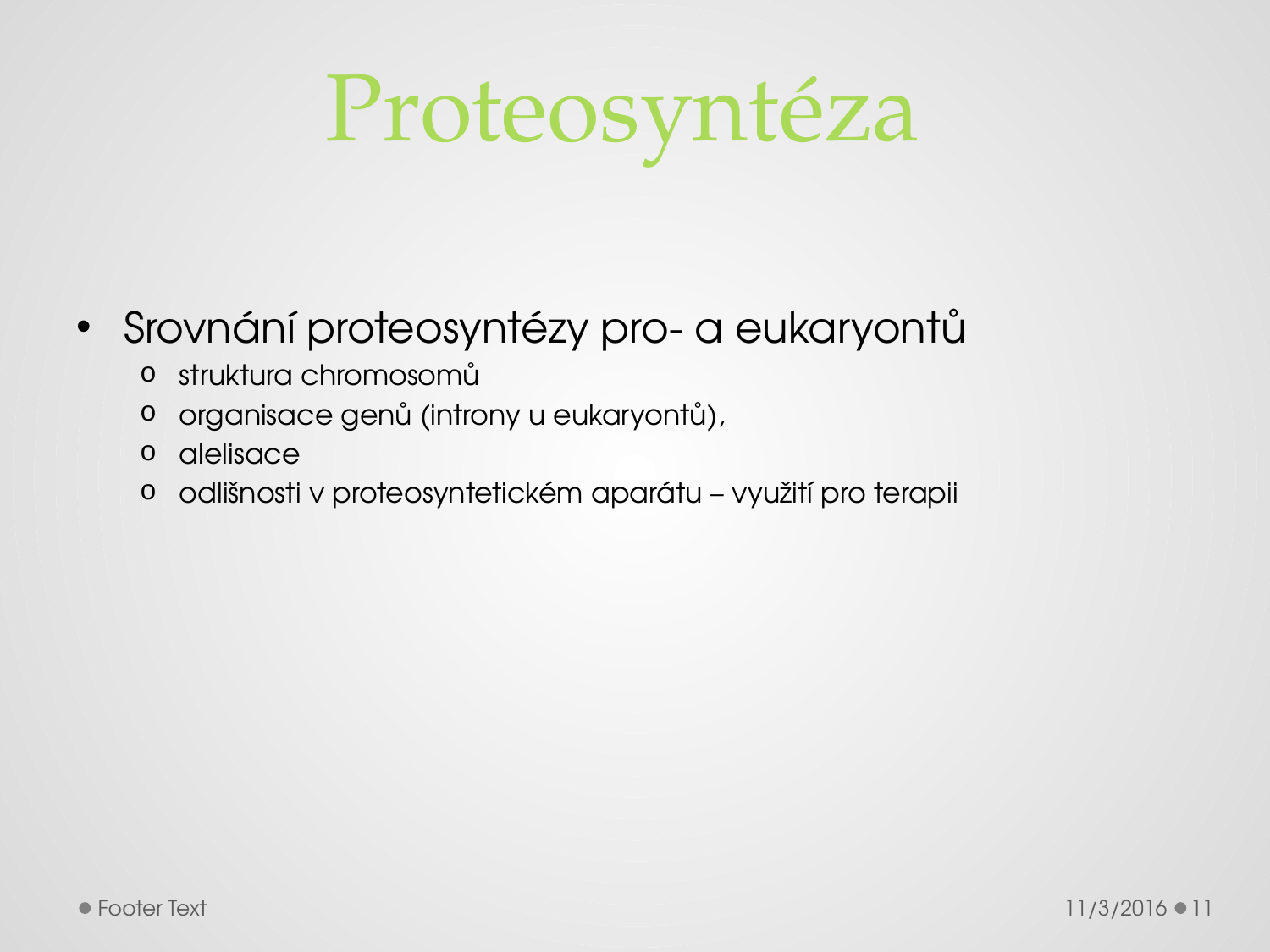

# Proteosyntéza

Srovnání proteosyntézy pro- a eukaryontů
struktura chromosomů
organisace genů (introny u eukaryontů),
alelisace
odlišnosti v proteosyntetickém aparátu – využití pro terapii

Footer Text
11/3/2016
11